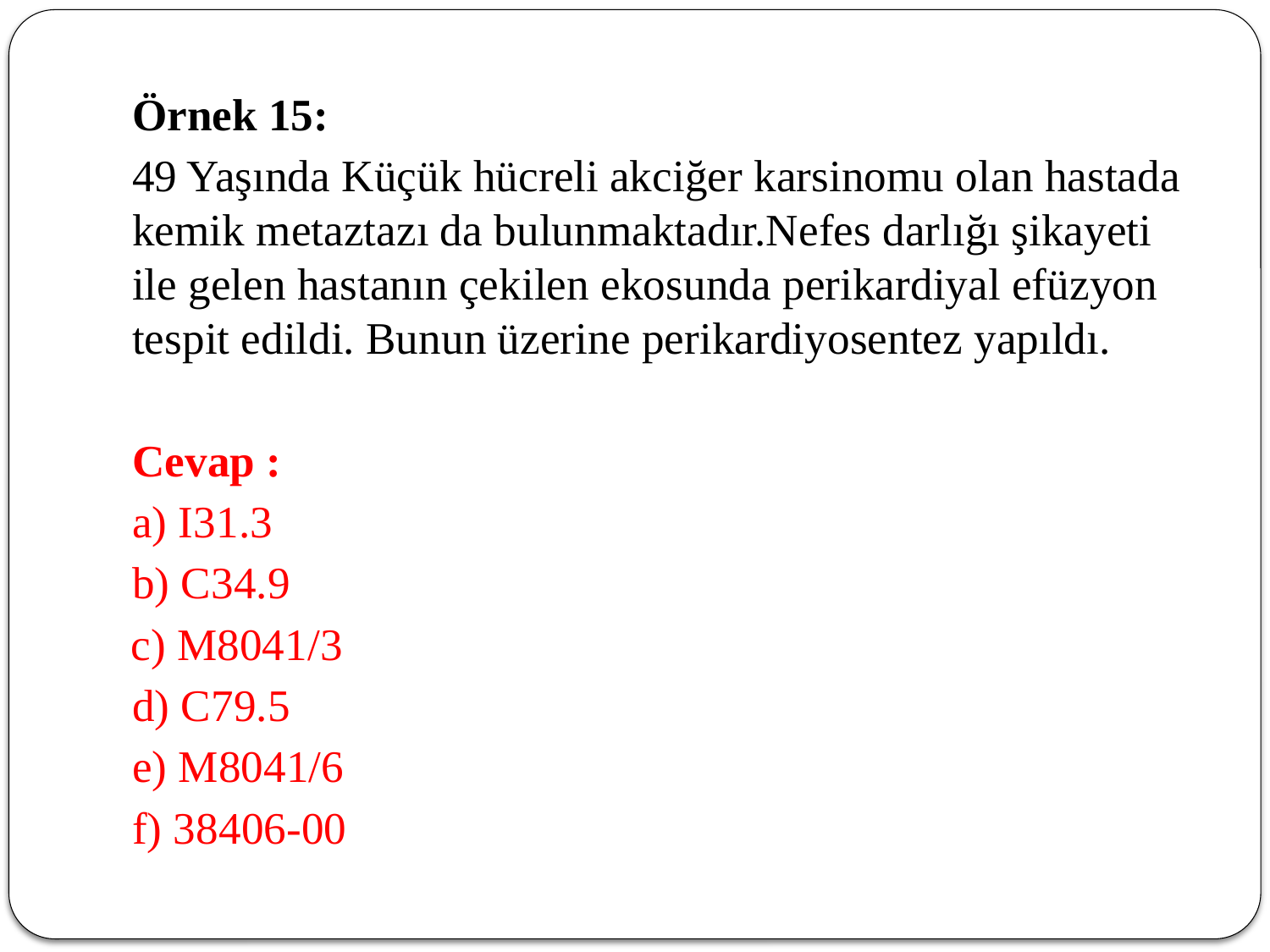

Örnek 15:
	49 Yaşında Küçük hücreli akciğer karsinomu olan hastada kemik metaztazı da bulunmaktadır.Nefes darlığı şikayeti ile gelen hastanın çekilen ekosunda perikardiyal efüzyon tespit edildi. Bunun üzerine perikardiyosentez yapıldı.

	Cevap :
  	a) I31.3
 	b) C34.9
   c) M8041/3
 	d) C79.5
 	e) M8041/6
	f) 38406-00